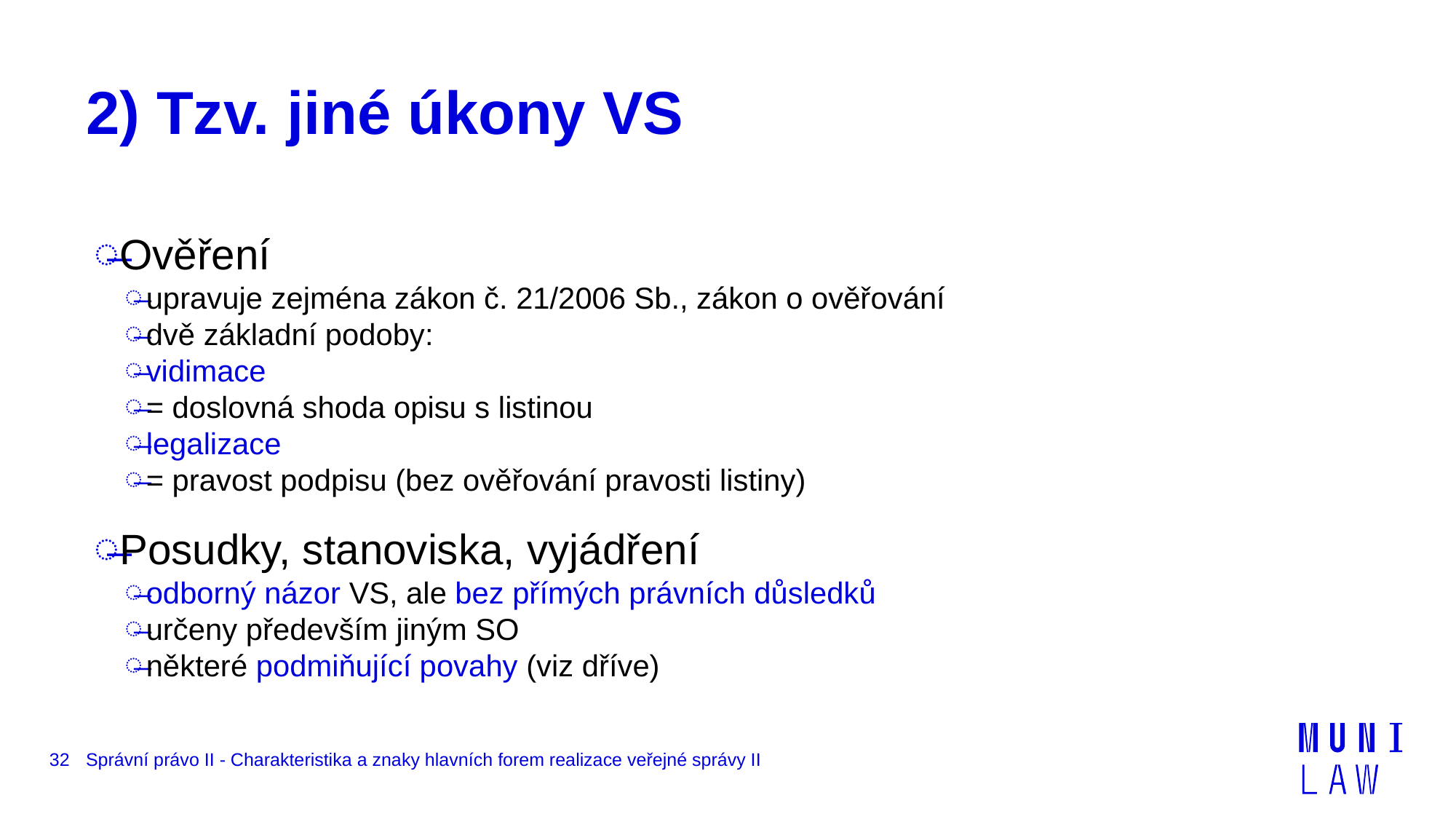

# 2) Tzv. jiné úkony VS
Ověření
upravuje zejména zákon č. 21/2006 Sb., zákon o ověřování
dvě základní podoby:
vidimace
= doslovná shoda opisu s listinou
legalizace
= pravost podpisu (bez ověřování pravosti listiny)
Posudky, stanoviska, vyjádření
odborný názor VS, ale bez přímých právních důsledků
určeny především jiným SO
některé podmiňující povahy (viz dříve)
32
Správní právo II - Charakteristika a znaky hlavních forem realizace veřejné správy II